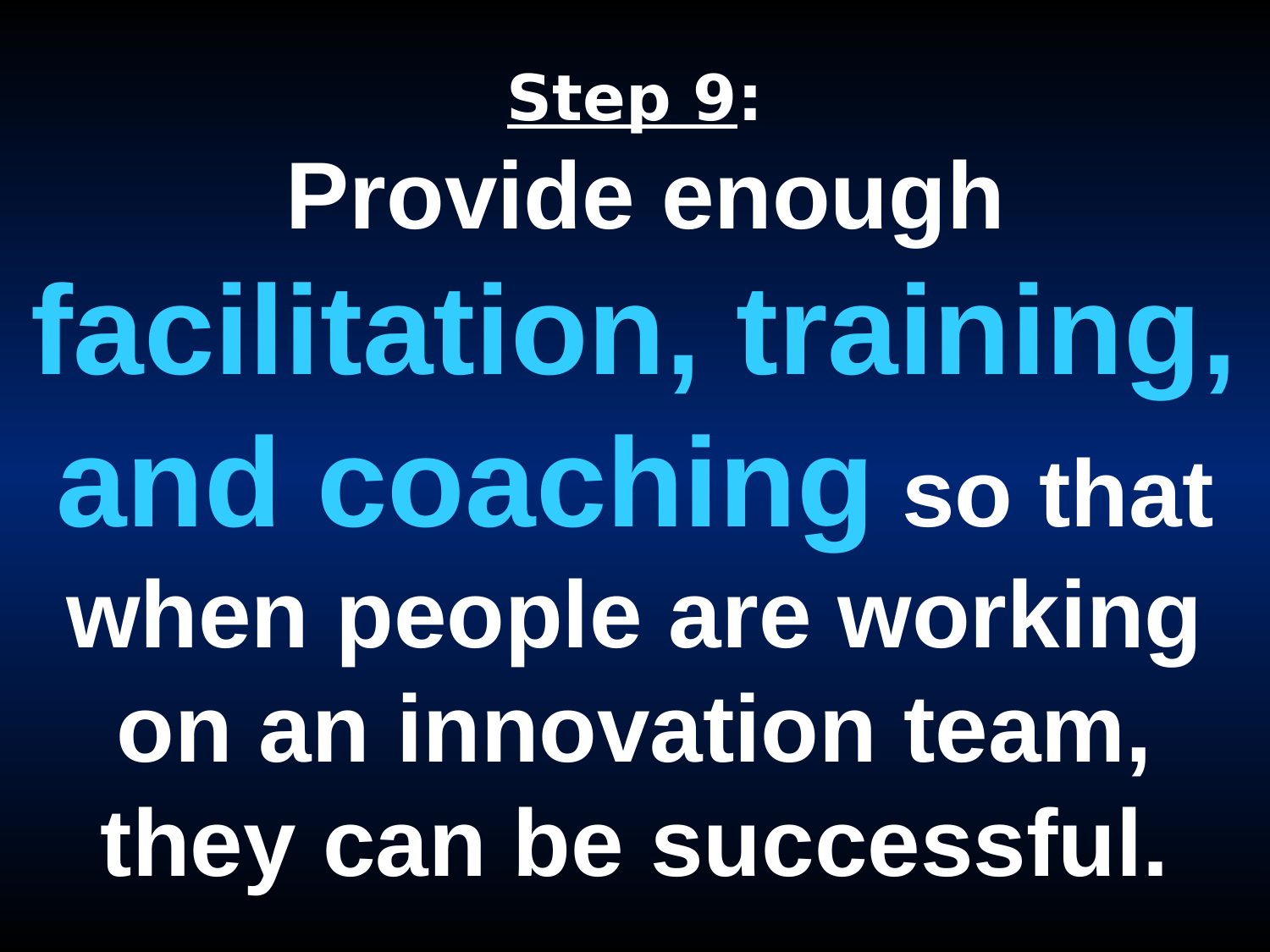

# Step 9: Provide enough facilitation, training, and coaching so that when people are working on an innovation team, they can be successful.